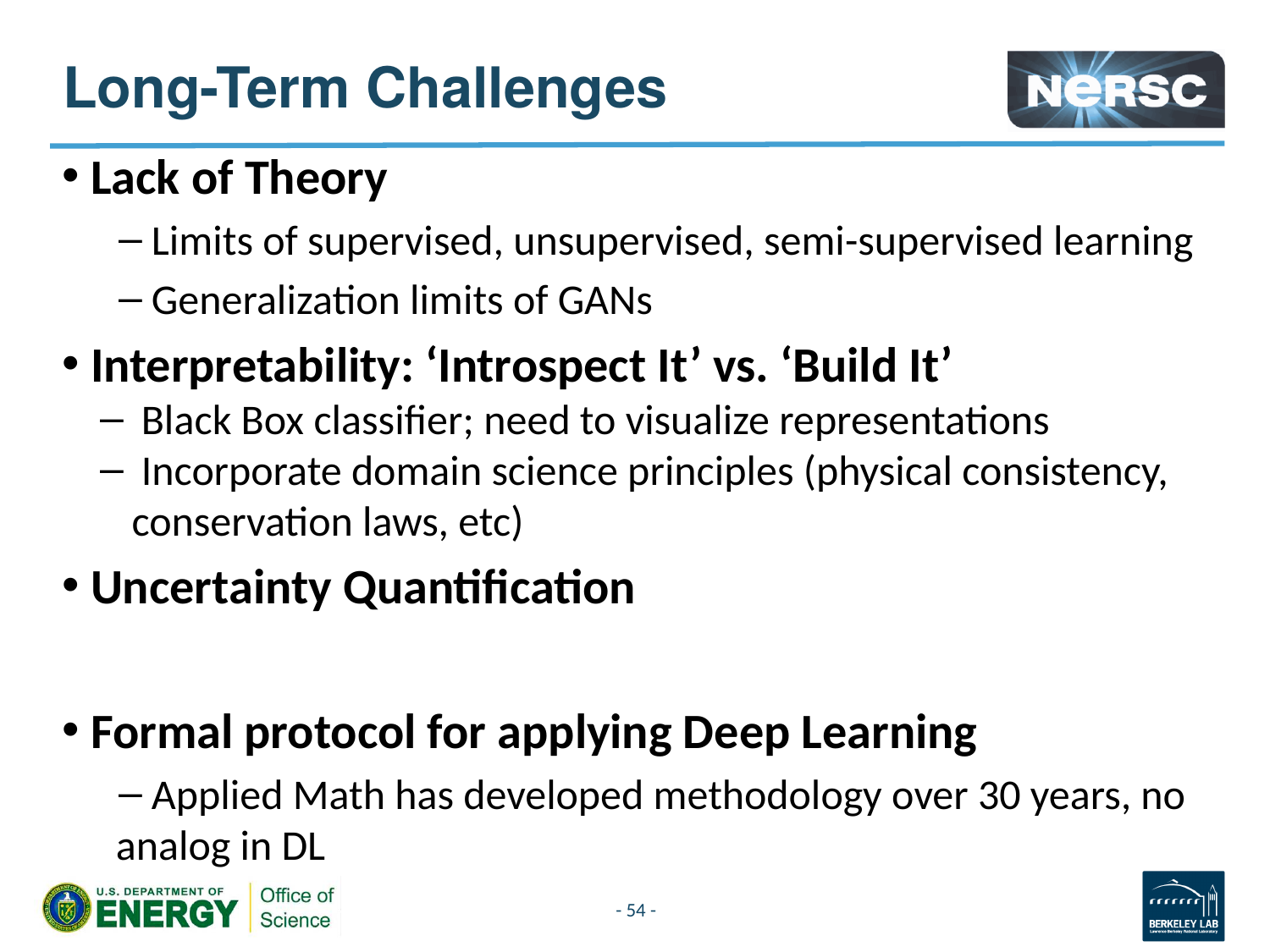

# Long-Term Challenges
 Lack of Theory
 Limits of supervised, unsupervised, semi-supervised learning
 Generalization limits of GANs
 Interpretability: ‘Introspect It’ vs. ‘Build It’
 Black Box classifier; need to visualize representations
 Incorporate domain science principles (physical consistency, conservation laws, etc)
 Uncertainty Quantification

 Formal protocol for applying Deep Learning
 Applied Math has developed methodology over 30 years, no analog in DL

- 54 -